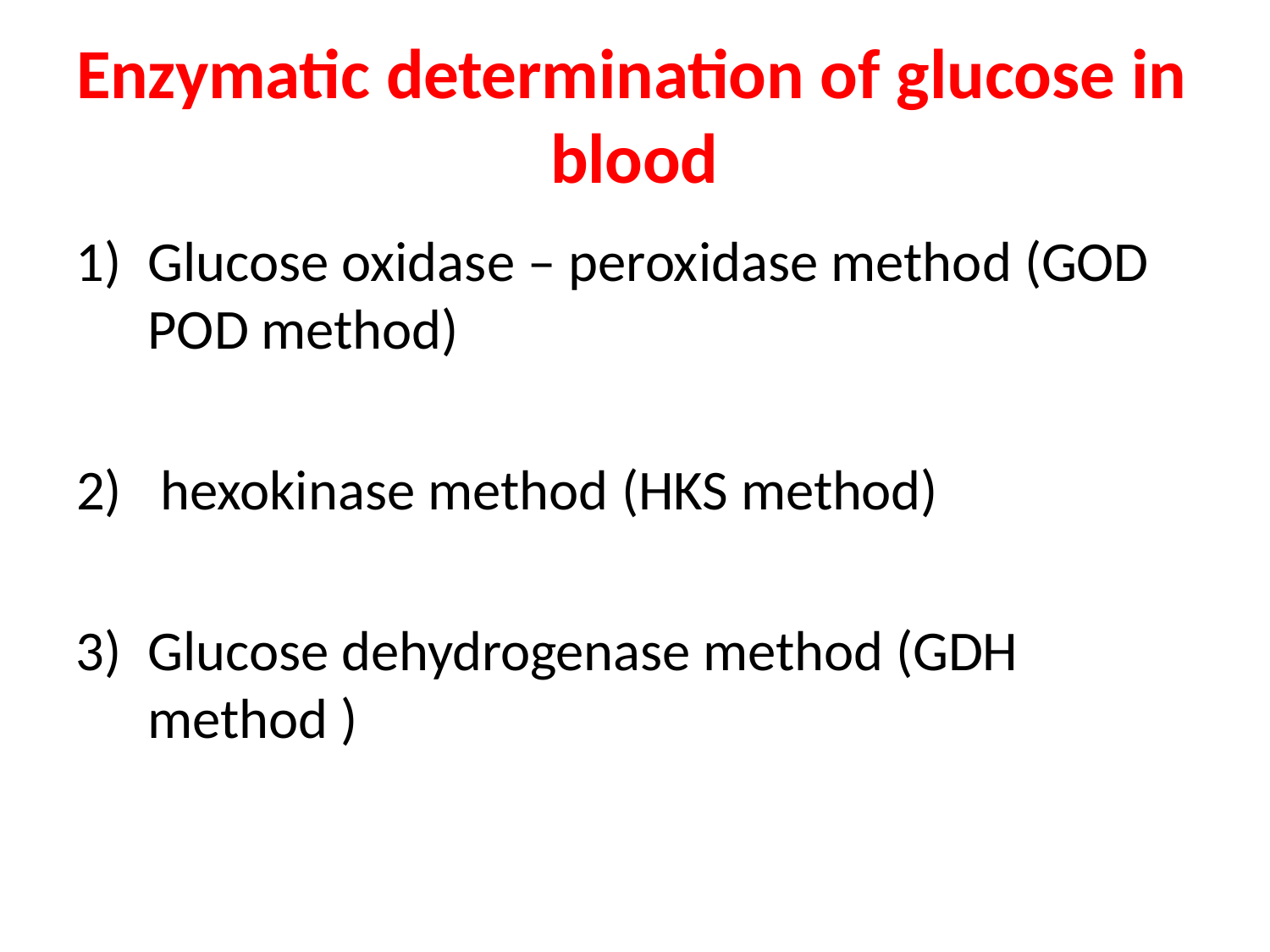

# Enzymatic determination of glucose in blood
Glucose oxidase – peroxidase method (GOD POD method)

hexokinase method (HKS method)

Glucose dehydrogenase method (GDH method )